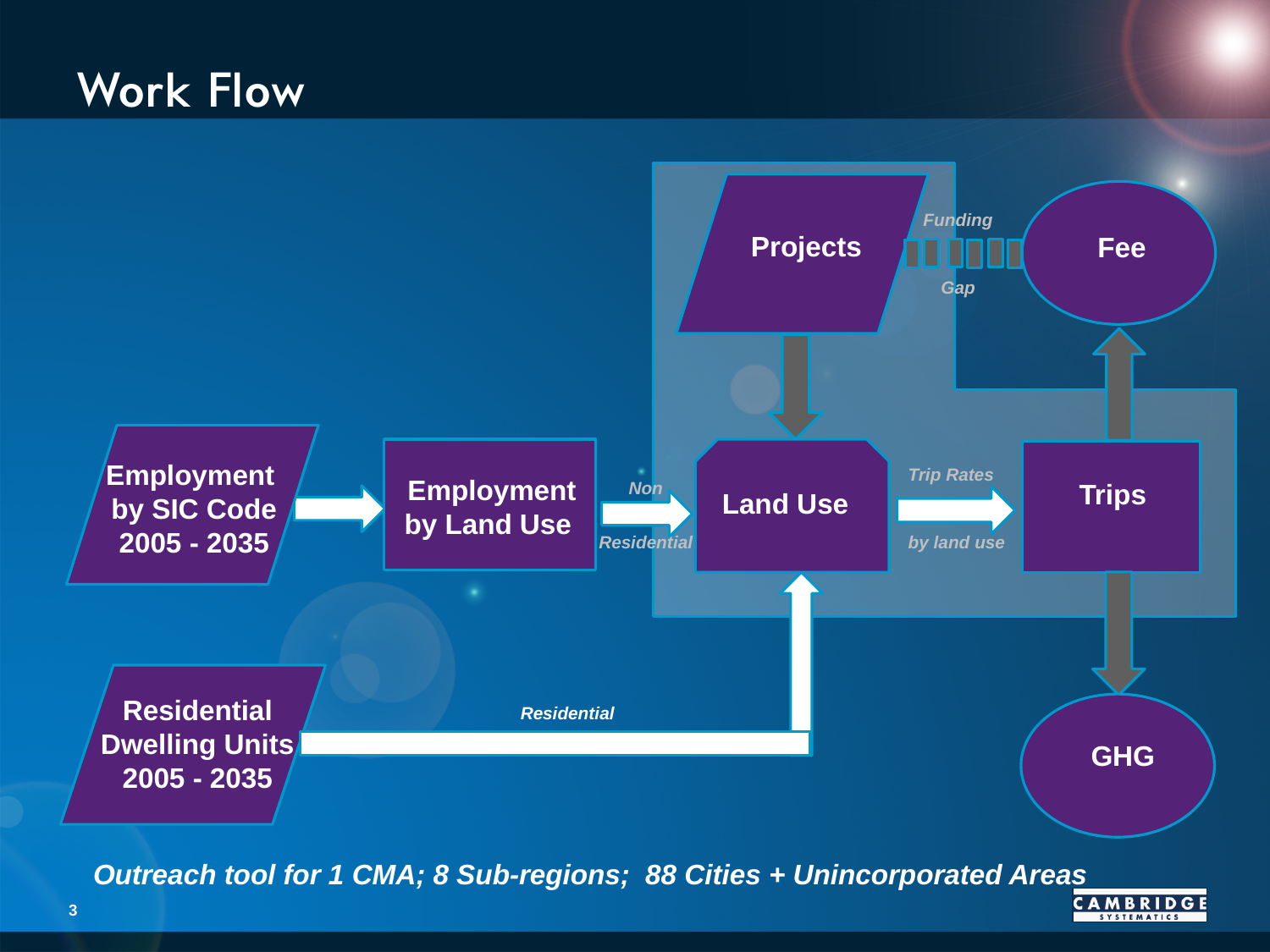

# Work Flow

Projects

Fee
Funding

Gap

Employment
by SIC Code
2005 - 2035

Employment by Land Use

Land Use

Trips
Trip Rates

by land use

Non

Residential

Residential

Residential Dwelling Units
2005 - 2035

GHG
Outreach tool for 1 CMA; 8 Sub-regions;  88 Cities + Unincorporated Areas
3